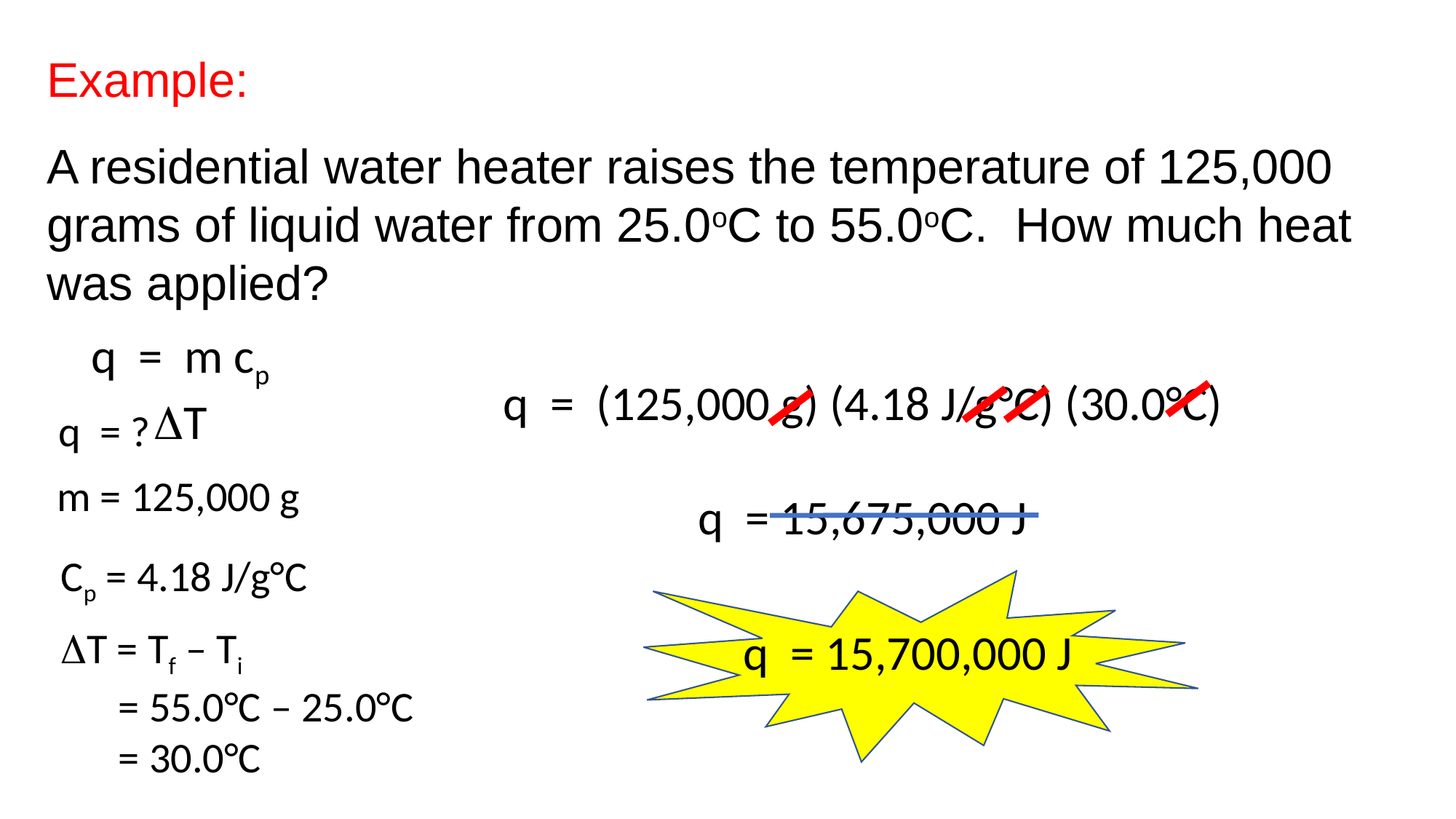

Example:
A residential water heater raises the temperature of 125,000 grams of liquid water from 25.0oC to 55.0oC.  How much heat was applied?
q  =  m cp ΔT
q  =  (125,000 g) (4.18 J/g°C) (30.0°C)

q  = ?
m = 125,000 g
q  = 15,675,000 J
Cp = 4.18 J/g°C

q  = 15,700,000 J
ΔT = Tf – Ti
      = 55.0°C – 25.0°C
      = 30.0°C